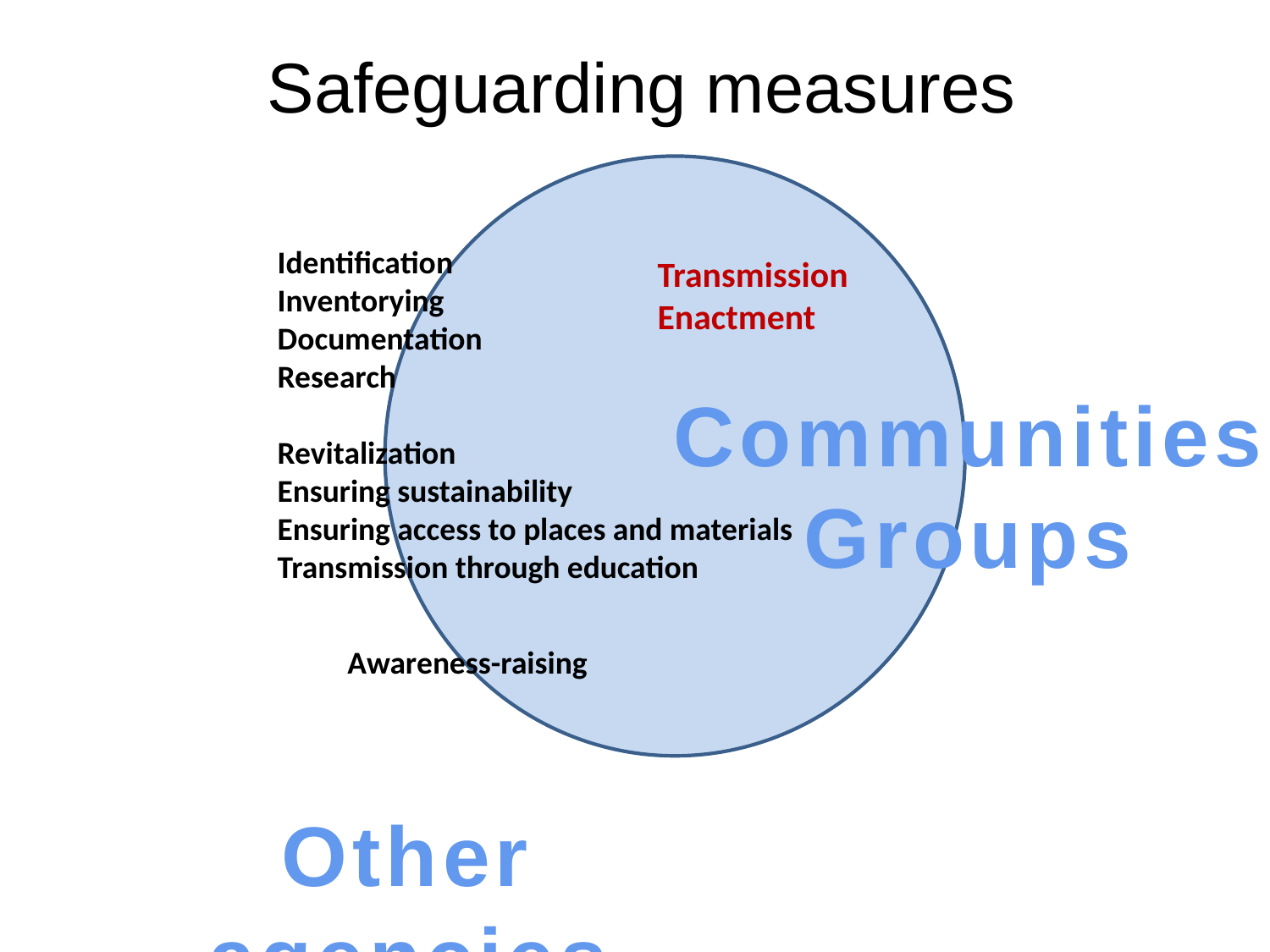

Safeguarding measures

Identification
Inventorying
Documentation
Research

Revitalization
Ensuring sustainability
Ensuring access to places and materials
Transmission through education

Transmission
Enactment
Communities
Groups
Awareness-raising
Other agencies